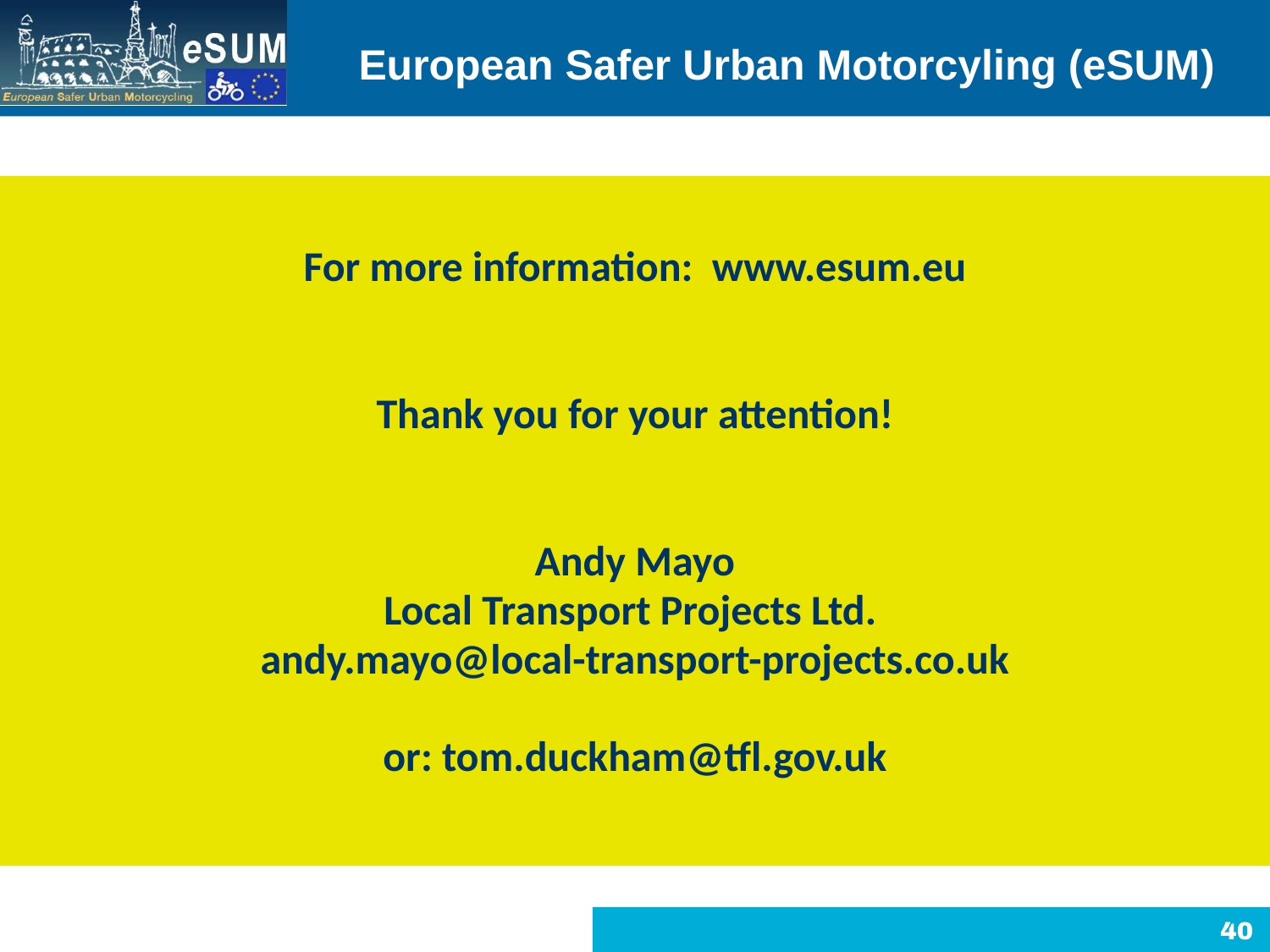

European Safer Urban Motorcyling (eSUM)

For more information:  www.esum.eu

Thank you for your attention!

Andy Mayo
Local Transport Projects Ltd.
andy.mayo@local-transport-projects.co.uk

or: tom.duckham@tfl.gov.uk